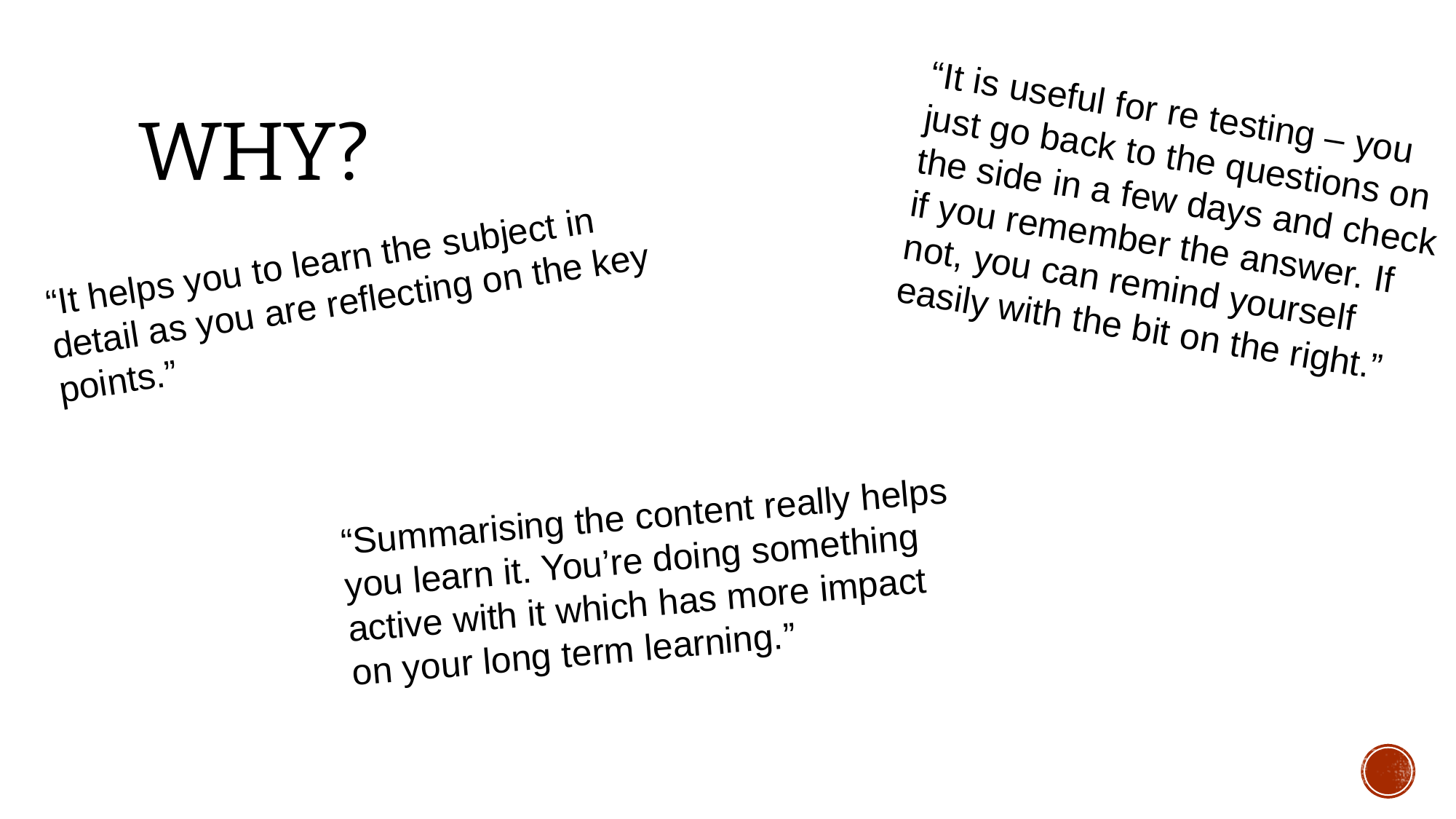

# Why?
“It is useful for re testing – you just go back to the questions on the side in a few days and check if you remember the answer. If not, you can remind yourself easily with the bit on the right.”
“It helps you to learn the subject in detail as you are reflecting on the key points.”
“Summarising the content really helps you learn it. You’re doing something active with it which has more impact on your long term learning.”